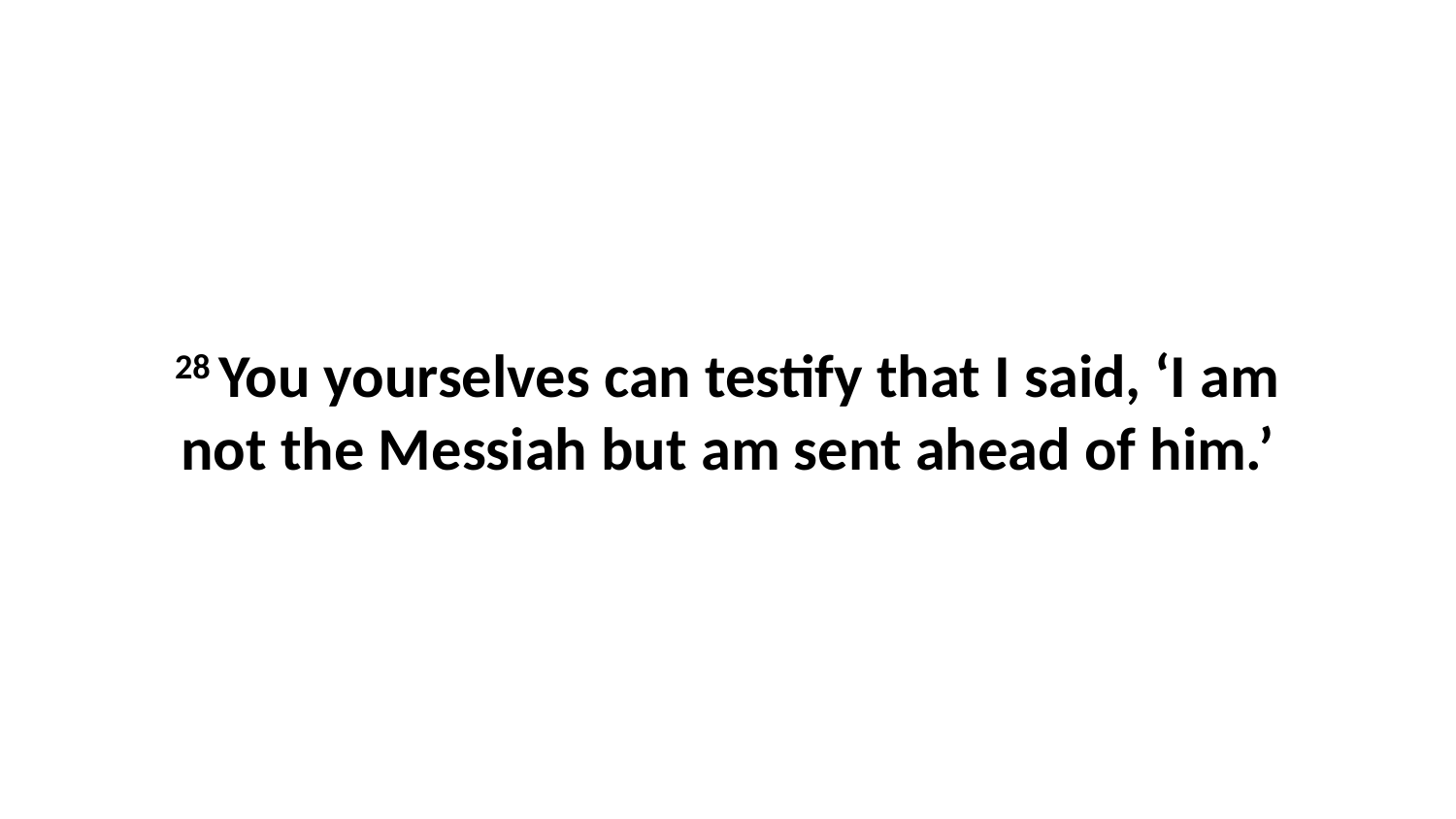

28 You yourselves can testify that I said, ‘I am not the Messiah but am sent ahead of him.’